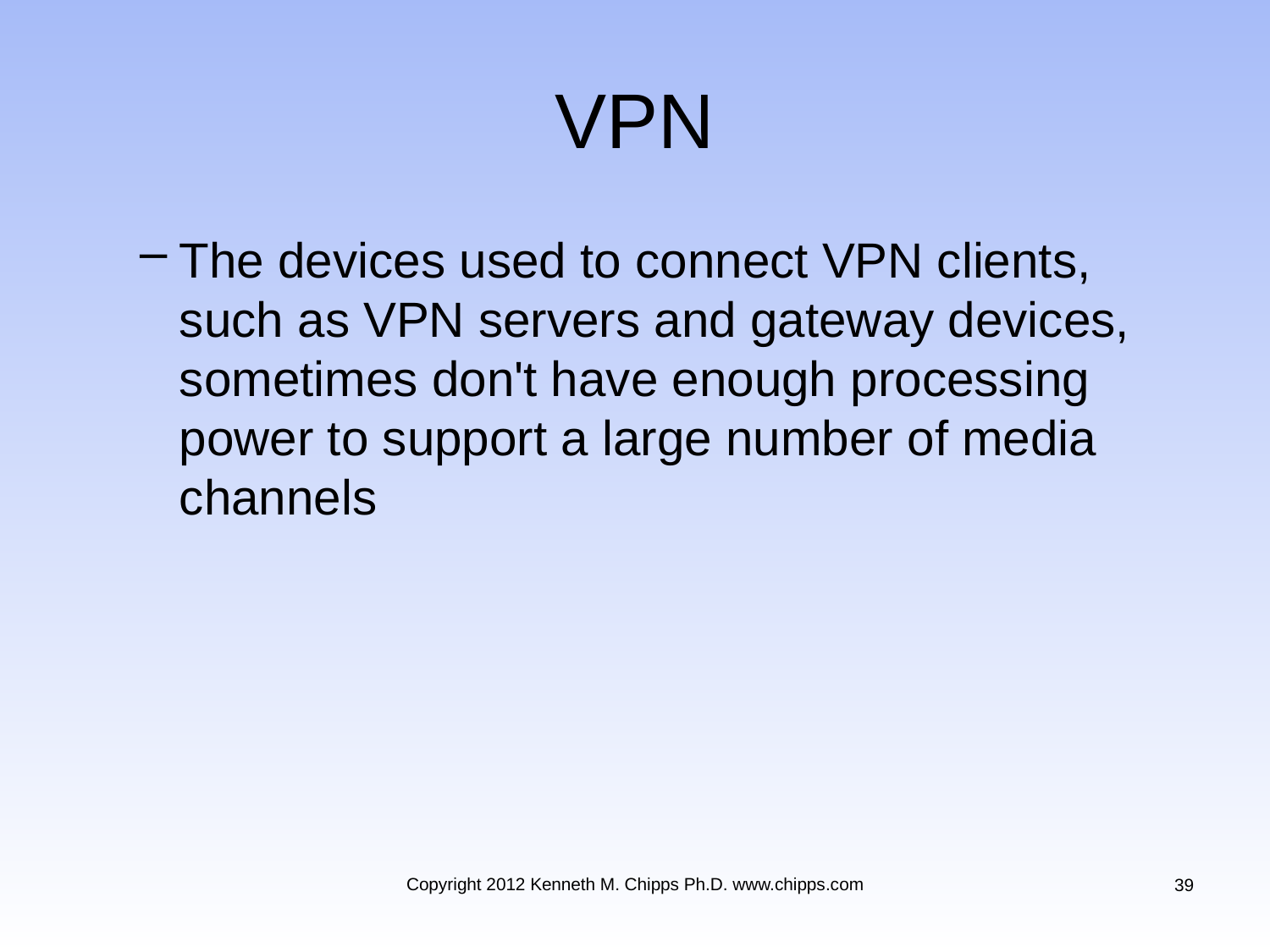

# VPN
The devices used to connect VPN clients, such as VPN servers and gateway devices, sometimes don't have enough processing power to support a large number of media channels
Copyright 2012 Kenneth M. Chipps Ph.D. www.chipps.com
39